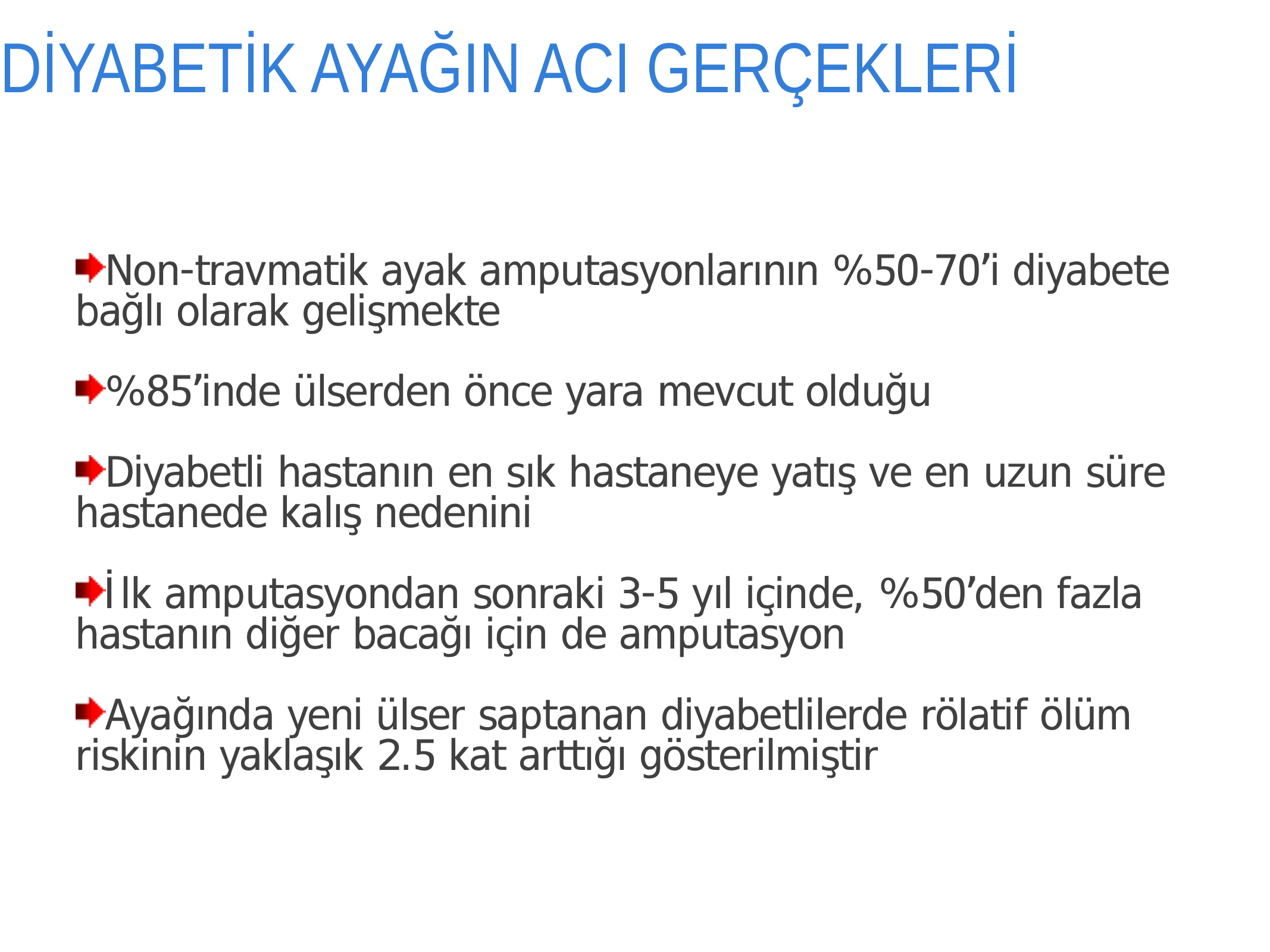

# DİYABETİK AYAĞIN ACI GERÇEKLERİ
Non-travmatik ayak amputasyonlarının %50-70’i diyabete bağlı olarak gelişmekte

%85’inde ülserden önce yara mevcut olduğu

Diyabetli hastanın en sık hastaneye yatış ve en uzun süre hastanede kalış nedenini

İlk amputasyondan sonraki 3-5 yıl içinde, %50’den fazla hastanın diğer bacağı için de amputasyon

Ayağında yeni ülser saptanan diyabetlilerde rölatif ölüm riskinin yaklaşık 2.5 kat arttığı gösterilmiştir